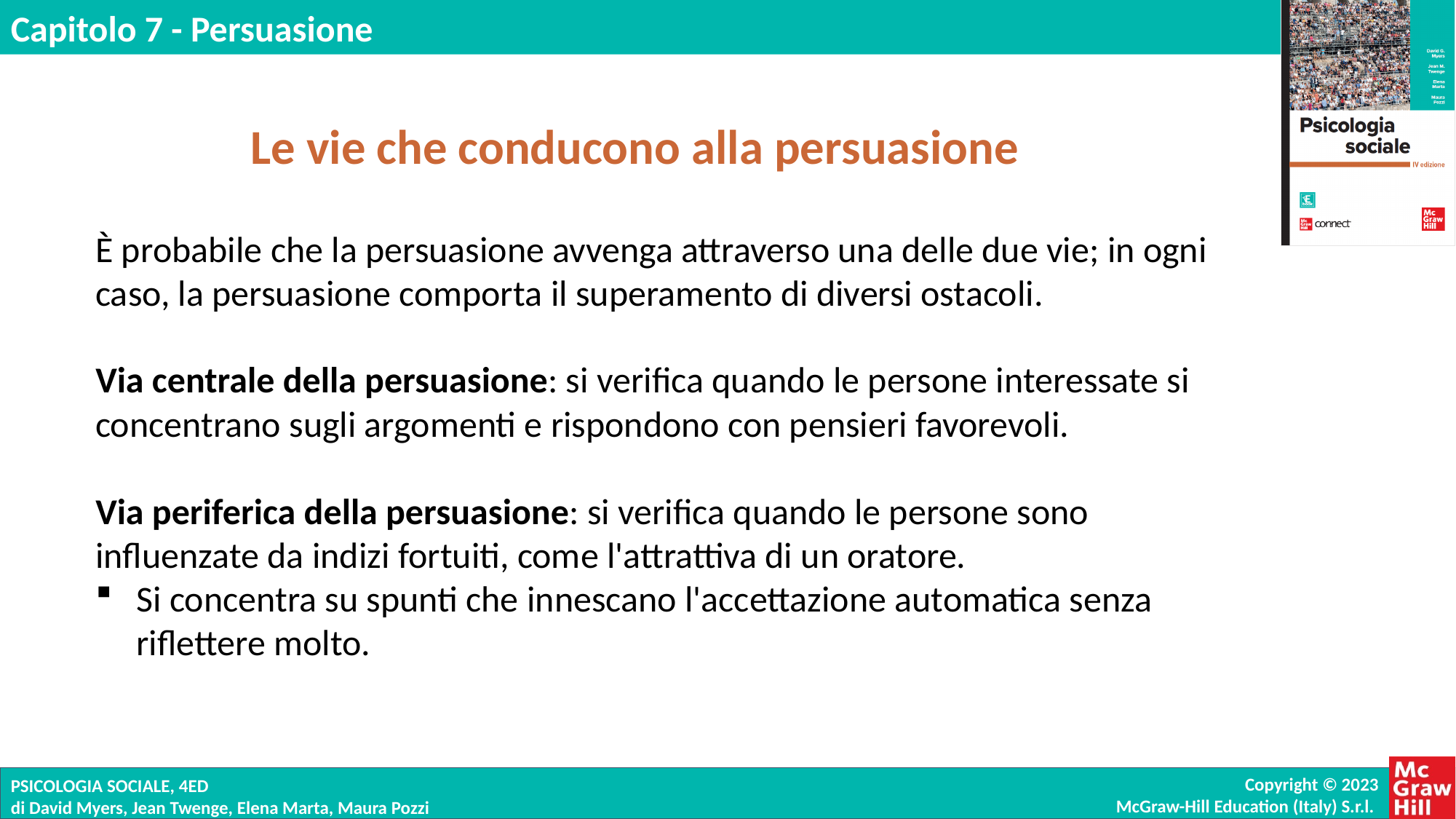

Le vie che conducono alla persuasione
È probabile che la persuasione avvenga attraverso una delle due vie; in ogni caso, la persuasione comporta il superamento di diversi ostacoli.
Via centrale della persuasione: si verifica quando le persone interessate si concentrano sugli argomenti e rispondono con pensieri favorevoli.
Via periferica della persuasione: si verifica quando le persone sono influenzate da indizi fortuiti, come l'attrattiva di un oratore.
Si concentra su spunti che innescano l'accettazione automatica senza riflettere molto.